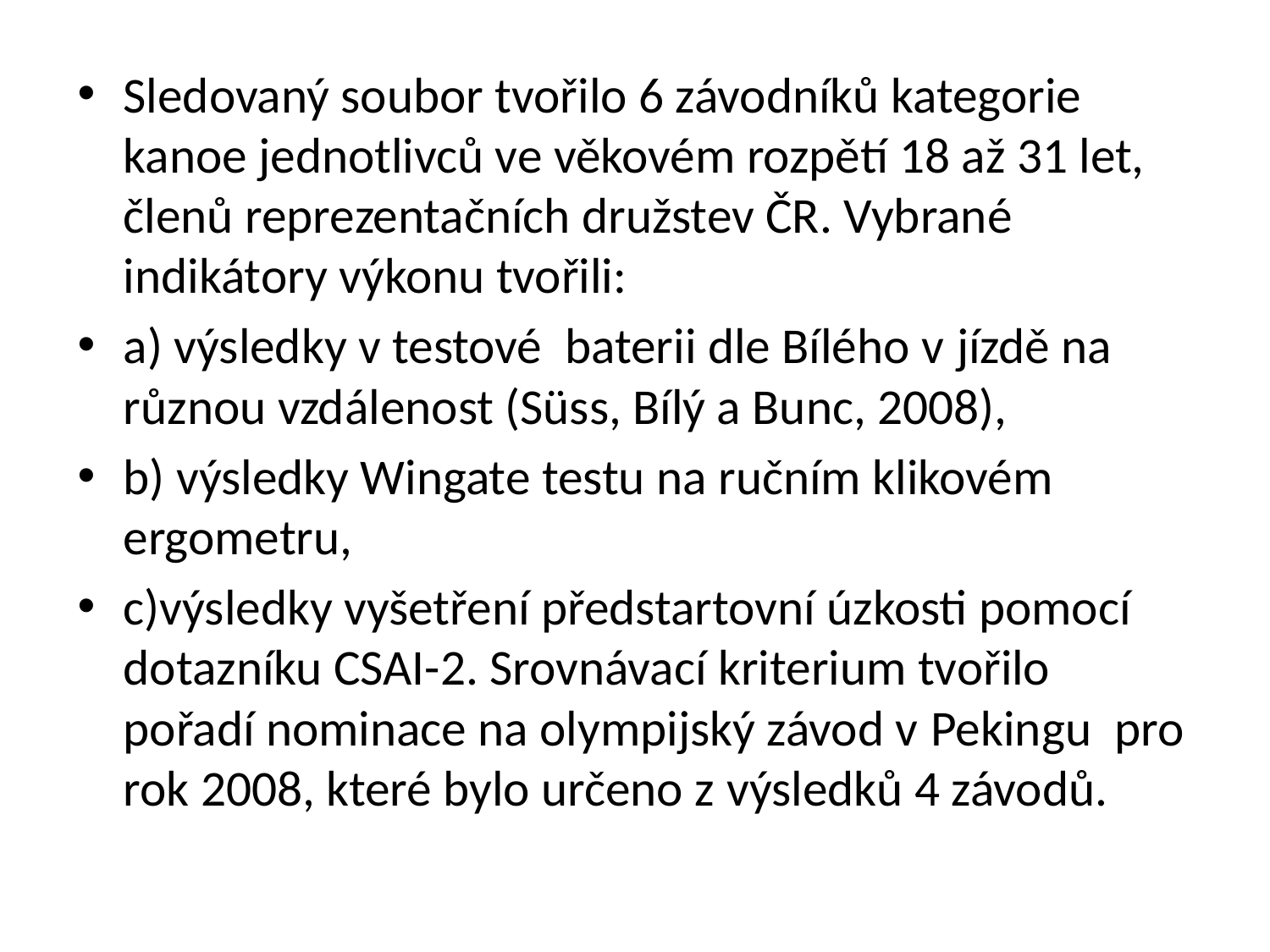

Sledovaný soubor tvořilo 6 závodníků kategorie kanoe jednotlivců ve věkovém rozpětí 18 až 31 let, členů reprezentačních družstev ČR. Vybrané indikátory výkonu tvořili:
a) výsledky v testové  baterii dle Bílého v jízdě na různou vzdálenost (Süss, Bílý a Bunc, 2008),
b) výsledky Wingate testu na ručním klikovém ergometru,
c)výsledky vyšetření předstartovní úzkosti pomocí dotazníku CSAI-2. Srovnávací kriterium tvořilo pořadí nominace na olympijský závod v Pekingu  pro rok 2008, které bylo určeno z výsledků 4 závodů.